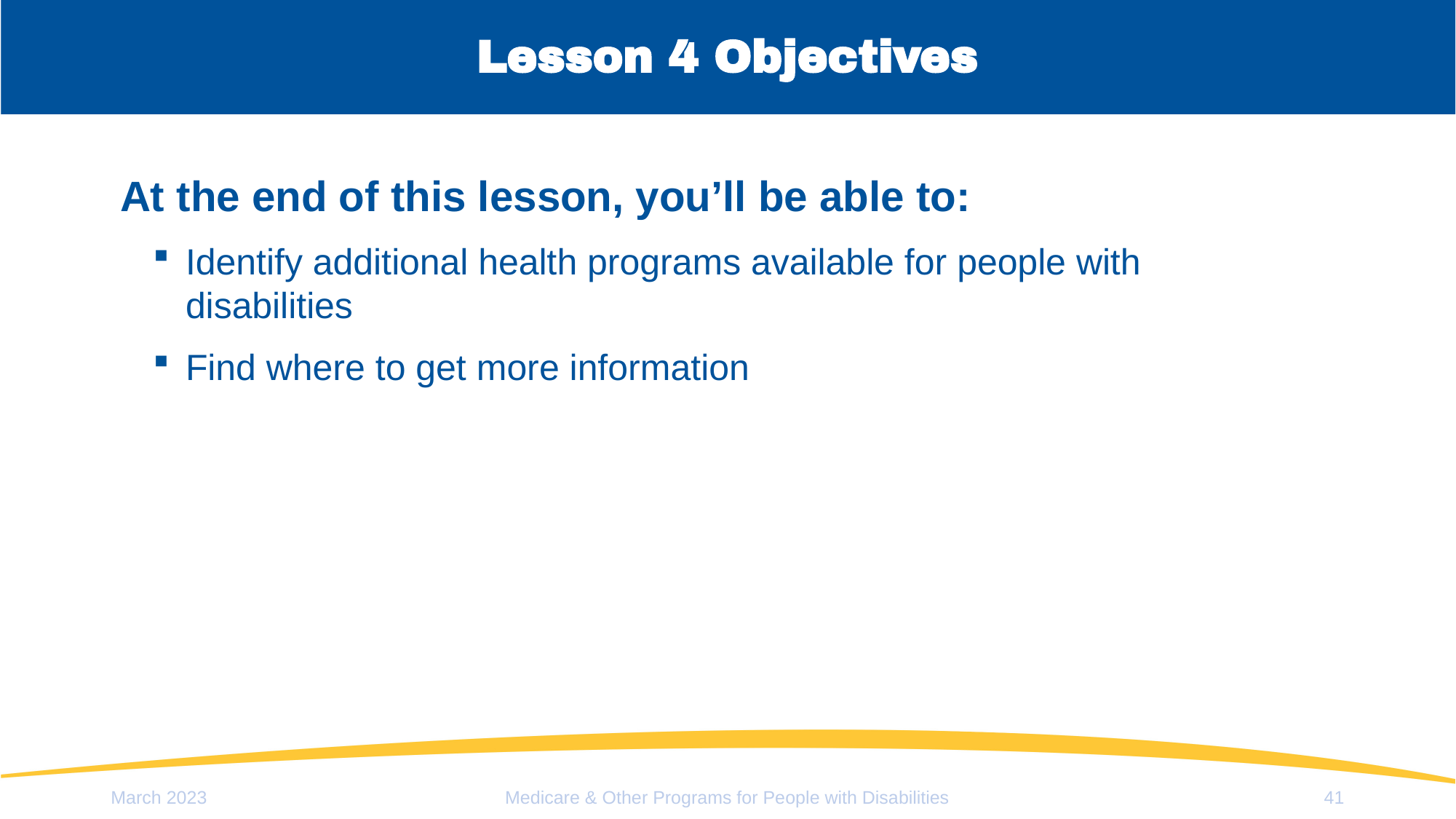

# Lesson 4 Objectives
At the end of this lesson, you’ll be able to:
Identify additional health programs available for people with disabilities
Find where to get more information

March 2023
Medicare & Other Programs for People with Disabilities
41